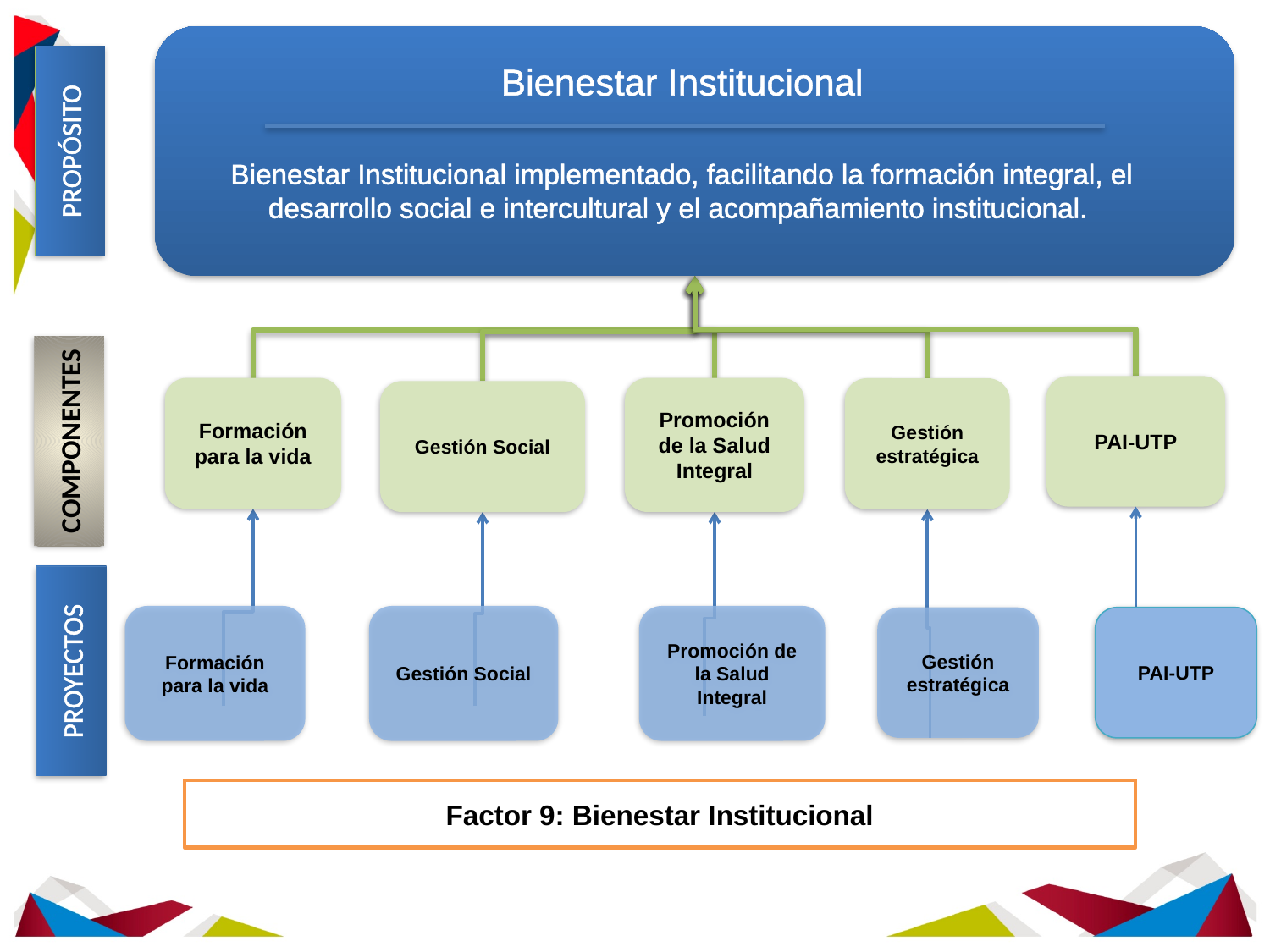

Bienestar Institucional

Bienestar Institucional

Bienestar Institucional implementado, facilitando la formación integral, el desarrollo social e intercultural y el acompañamiento institucional.
PROPÓSITO
PAI-UTP
Formación para la vida
Promoción de la Salud Integral
Gestión estratégica
Gestión Social
COMPONENTES
Formación para la vida
Gestión Social
Promoción de la Salud Integral
Gestión estratégica
PAI-UTP
PROYECTOS
Factor 9: Bienestar Institucional